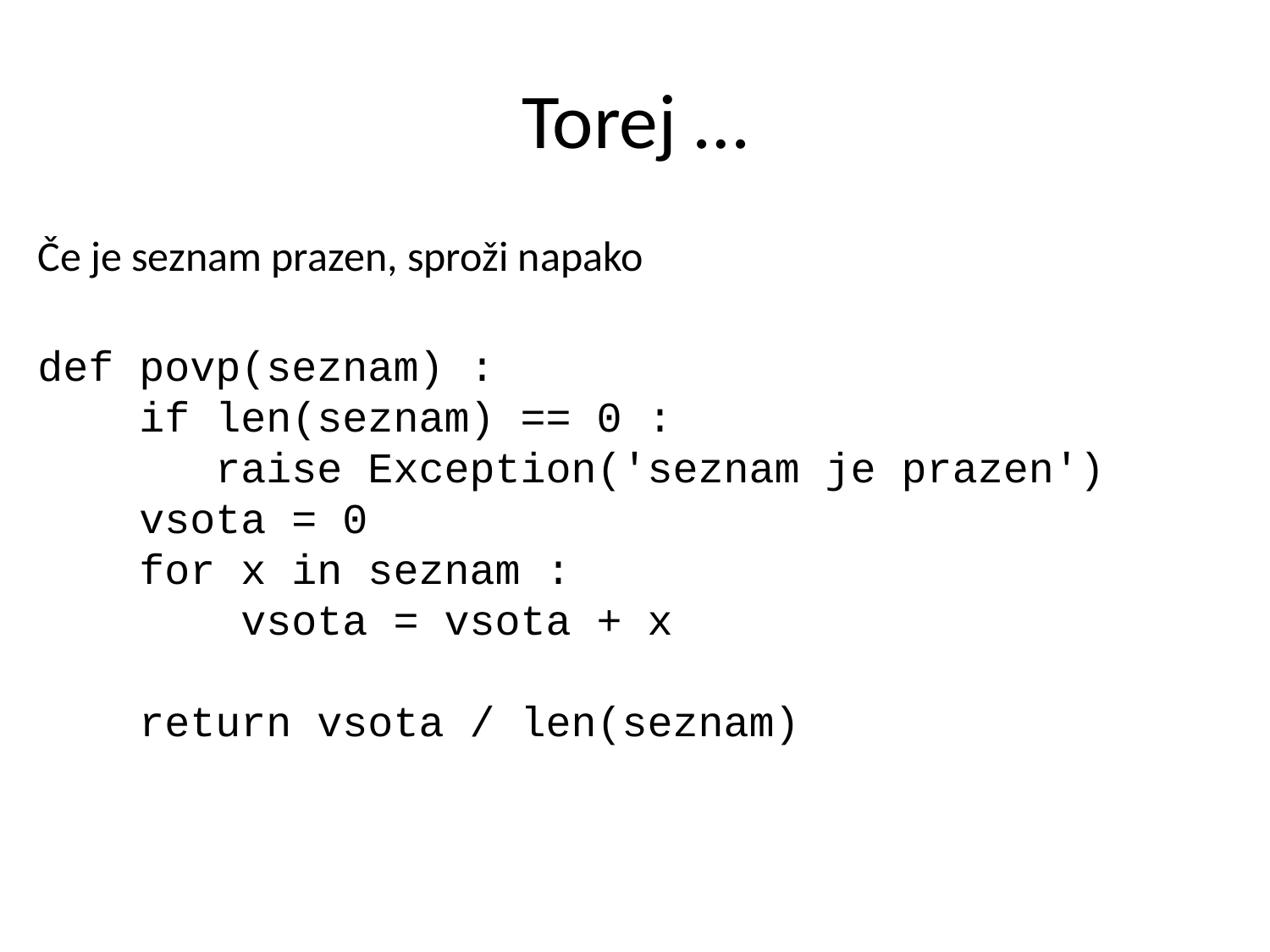

# Torej …
Če je seznam prazen, sproži napako
def povp(seznam) :
    if len(seznam) == 0 :
       raise Exception('seznam je prazen')
    vsota = 0
    for x in seznam :
        vsota = vsota + x
    return vsota / len(seznam)